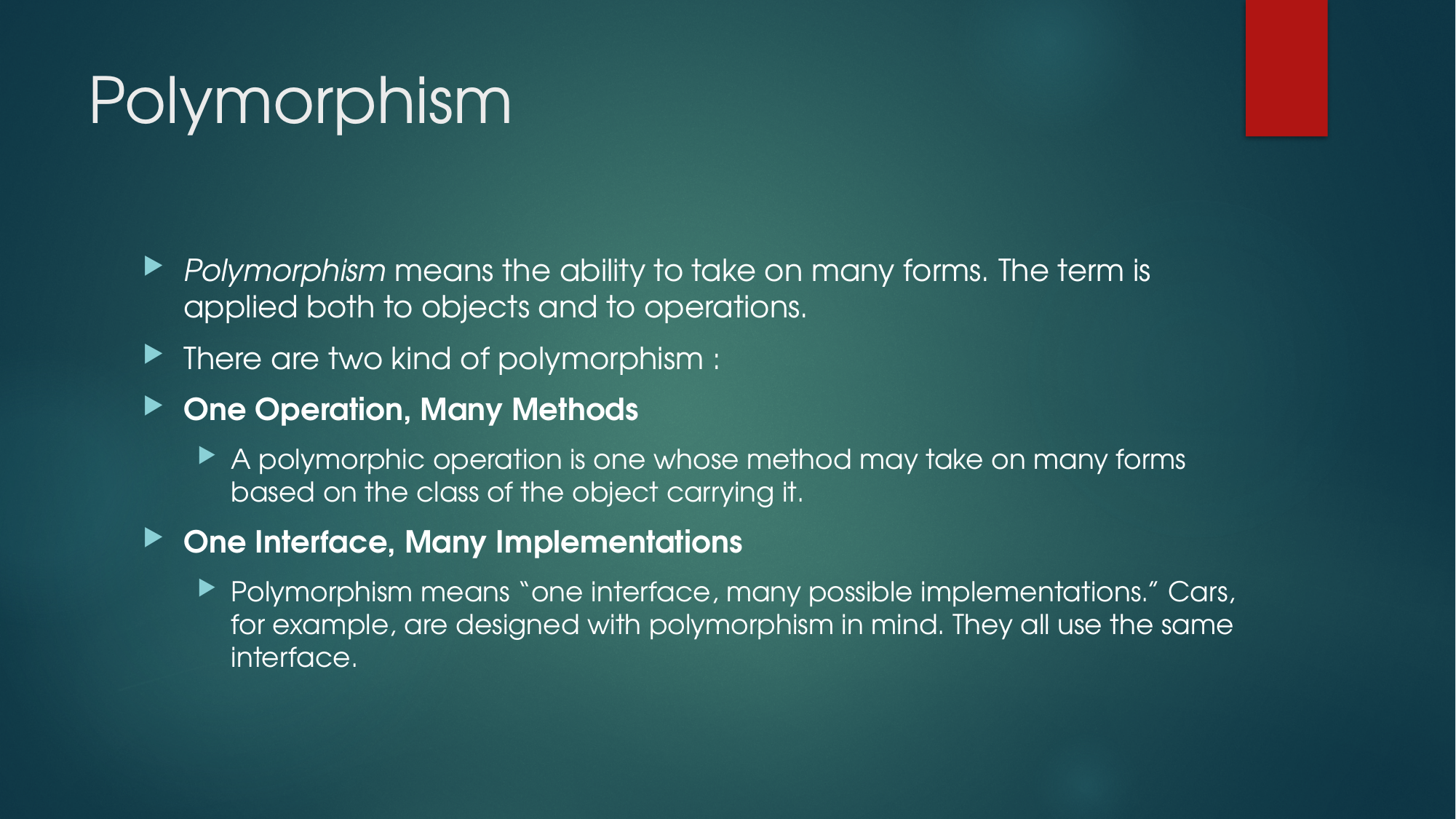

# Polymorphism
Polymorphism means the ability to take on many forms. The term is applied both to objects and to operations.
There are two kind of polymorphism :
One Operation, Many Methods
A polymorphic operation is one whose method may take on many forms based on the class of the object carrying it.
One Interface, Many Implementations
Polymorphism means “one interface, many possible implementations.” Cars, for example, are designed with polymorphism in mind. They all use the same interface.